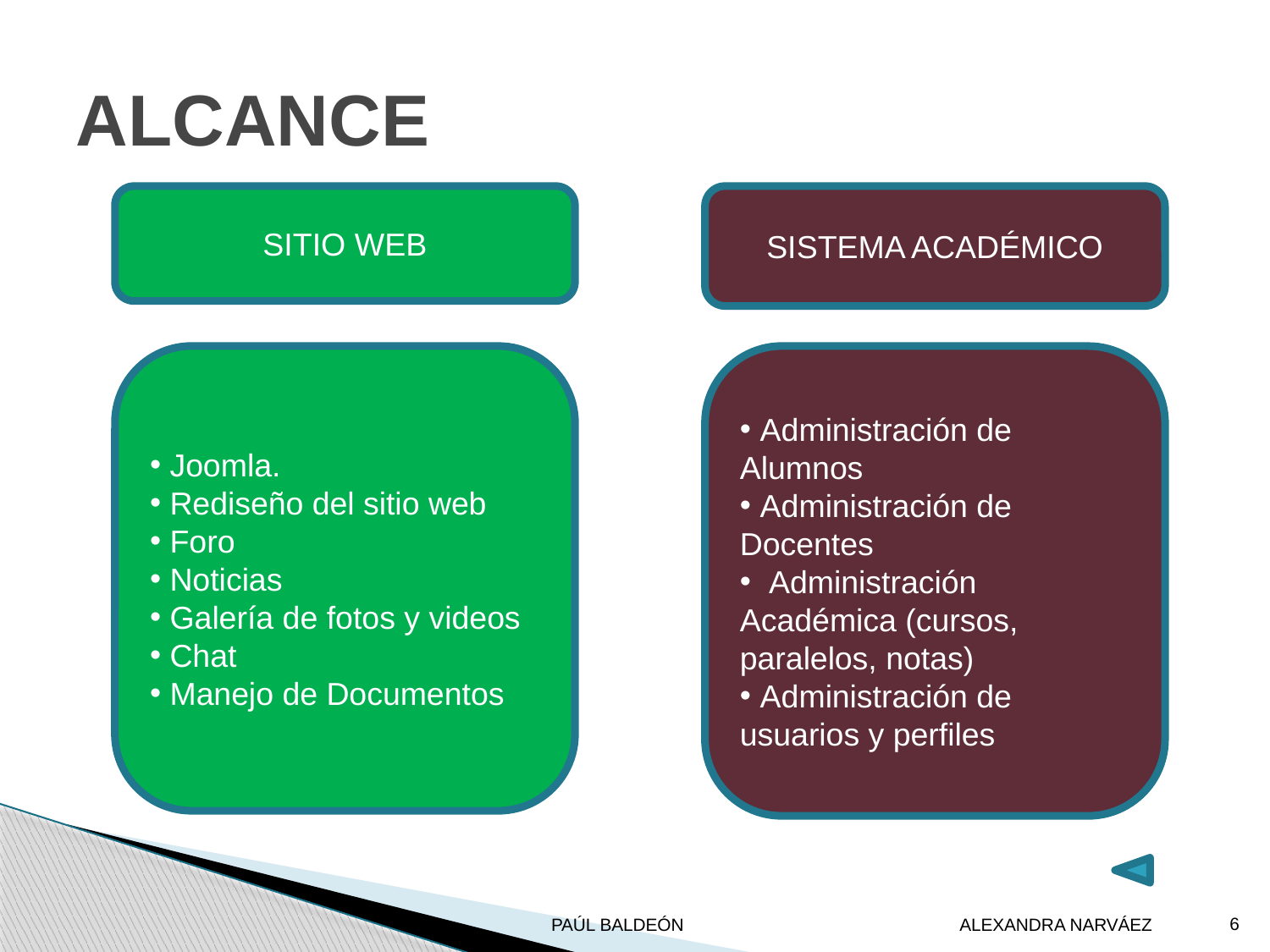

# ALCANCE
SITIO WEB
SISTEMA ACADÉMICO
 Joomla.
 Rediseño del sitio web
 Foro
 Noticias
 Galería de fotos y videos
 Chat
 Manejo de Documentos
 Administración de Alumnos
 Administración de  Docentes
  Administración Académica (cursos, paralelos, notas)
 Administración de usuarios y perfiles

      PAÚL BALDEÓN                                                         ALEXANDRA NARVÁEZ
6